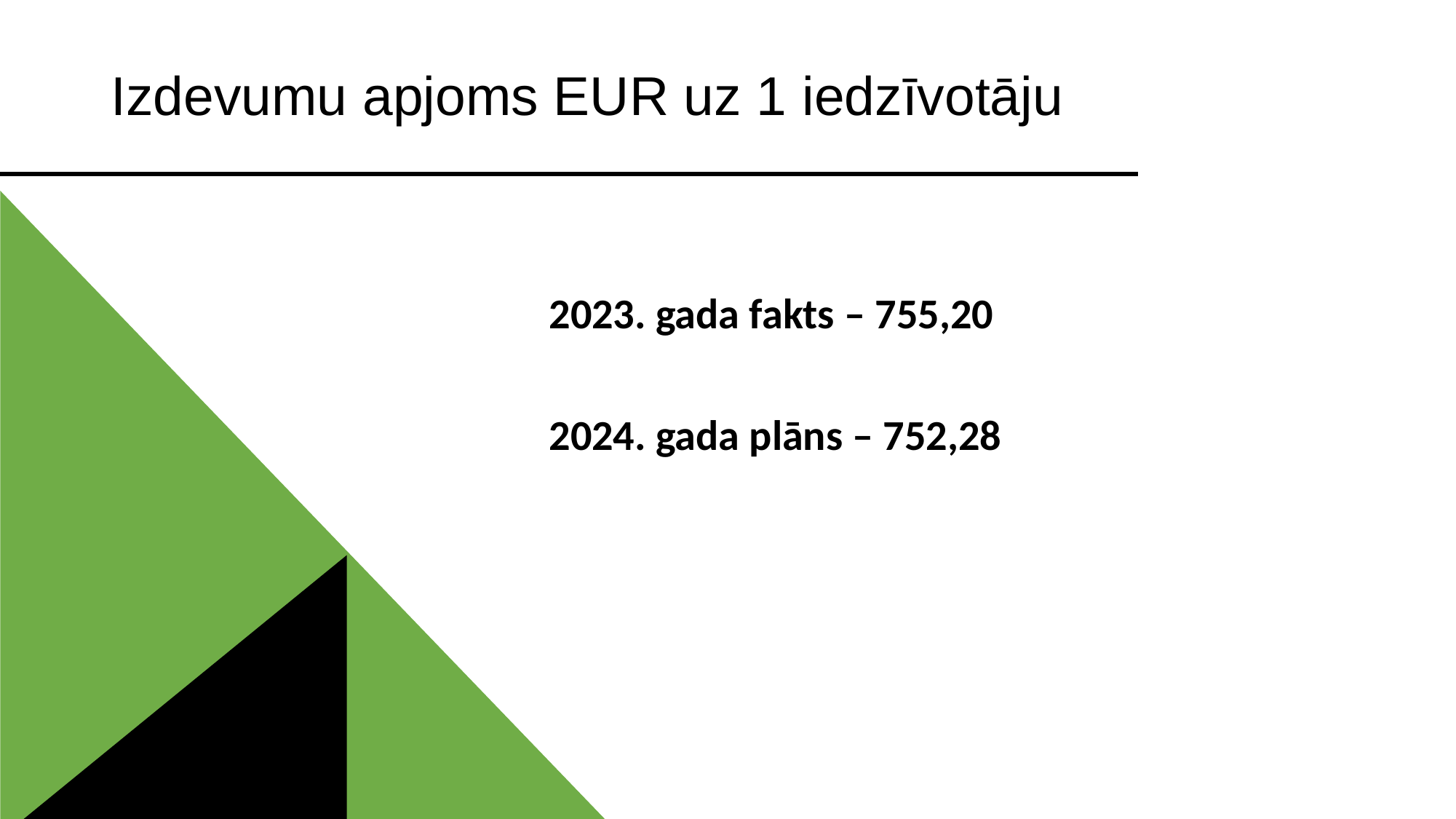

# Izdevumu apjoms EUR uz 1 iedzīvotāju

2023. gada fakts – 755,20

2024. gada plāns – 752,28